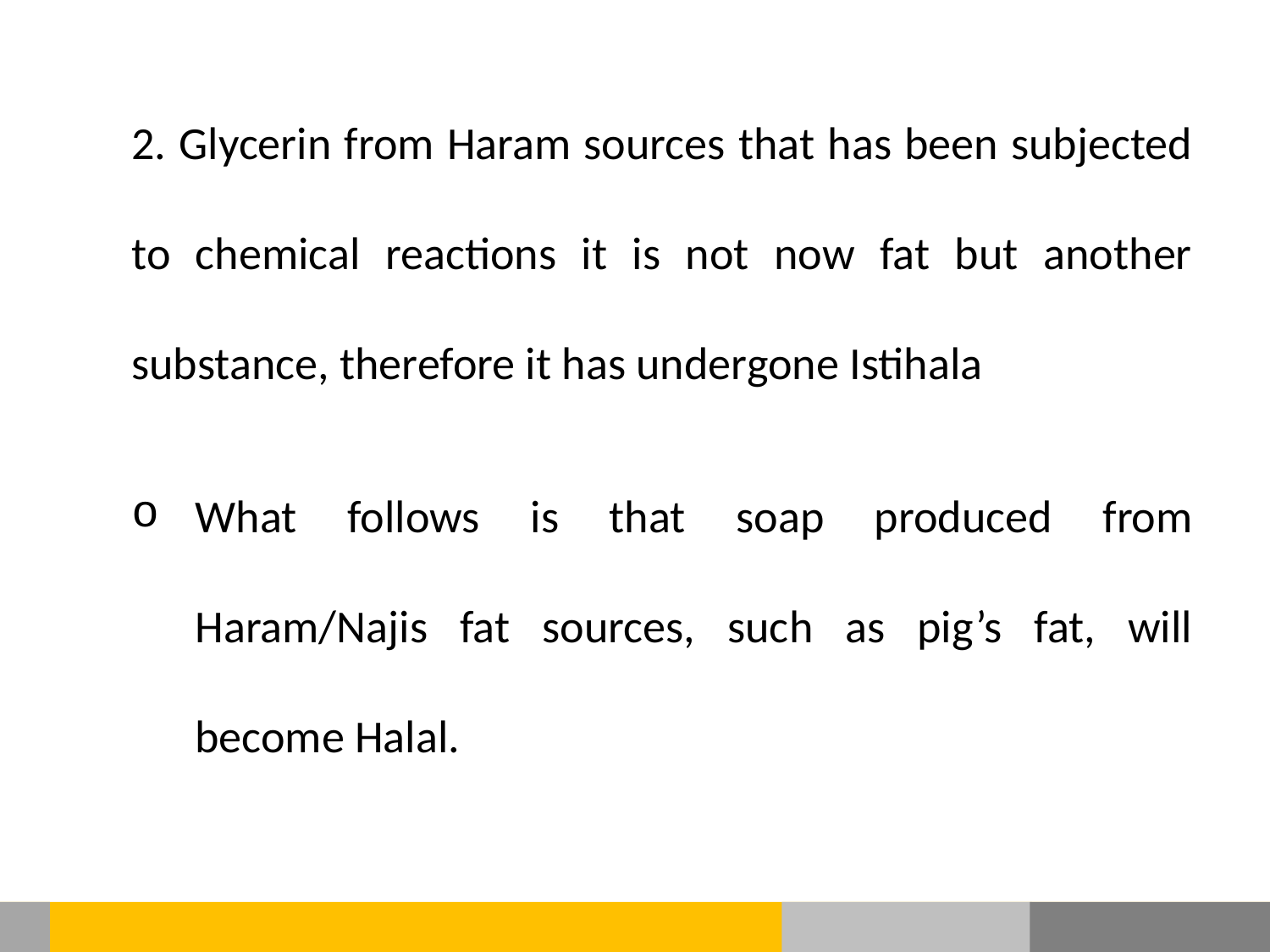

2. Glycerin from Haram sources that has been subjected to chemical reactions it is not now fat but another substance, therefore it has undergone Istihala
What follows is that soap produced from Haram/Najis fat sources, such as pig’s fat, will become Halal.